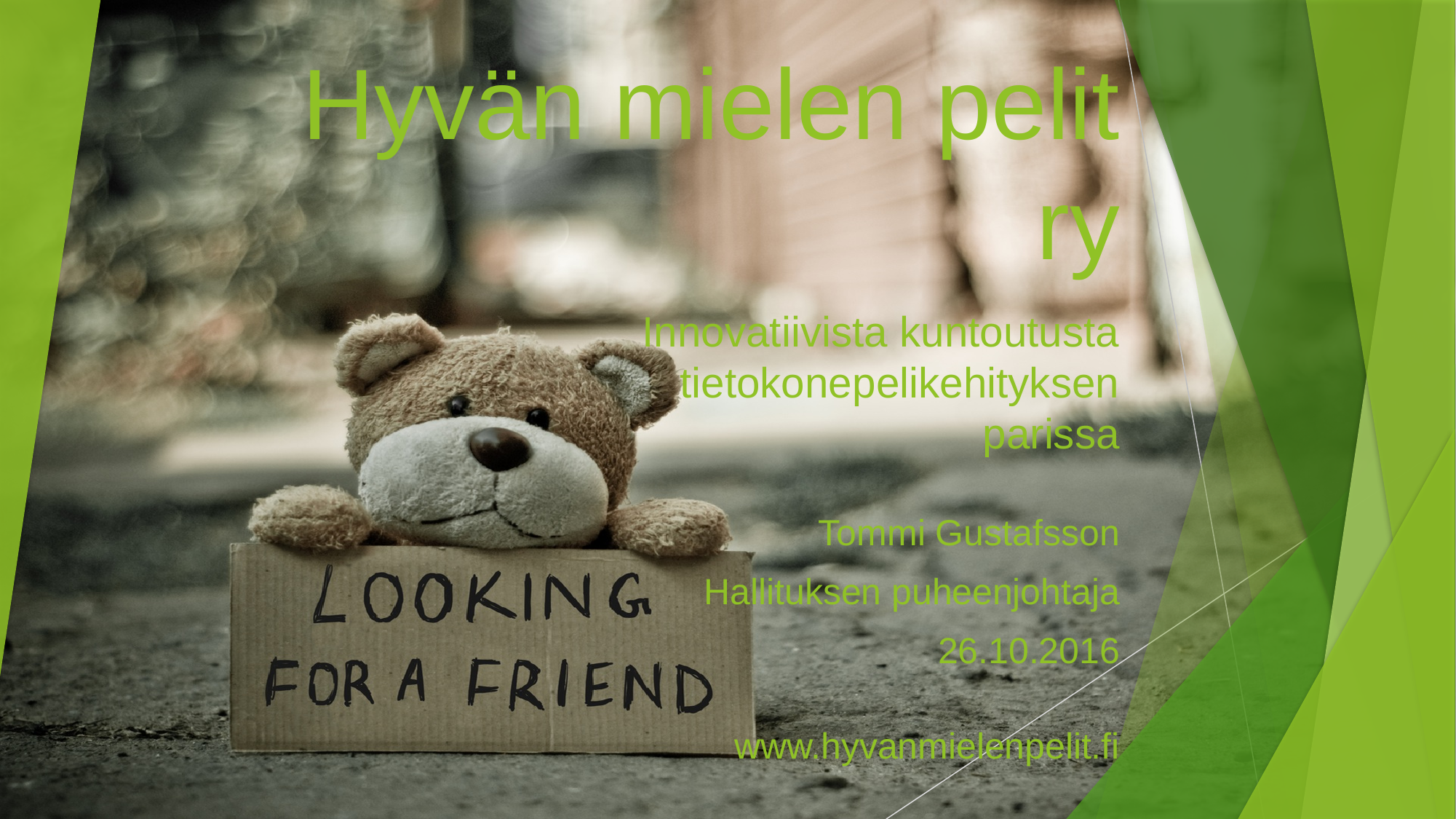

# Hyvän mielen pelit ry
Innovatiivista kuntoutusta
tietokonepelikehityksen
parissa

Tommi Gustafsson
Hallituksen puheenjohtaja
26.10.2016

www.hyvanmielenpelit.fi